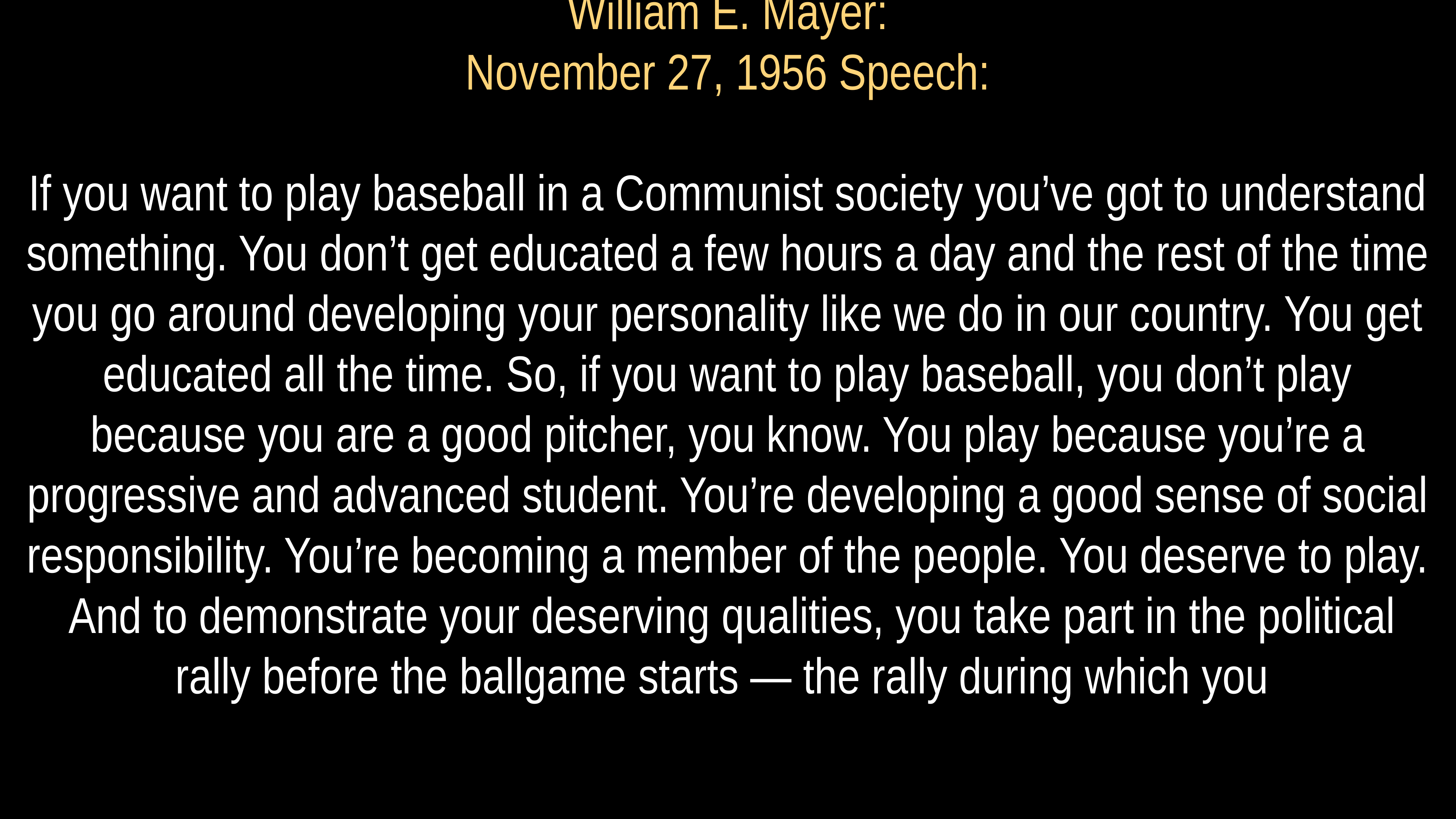

# William E. Mayer:
November 27, 1956 Speech:

If you want to play baseball in a Communist society you’ve got to understand something. You don’t get educated a few hours a day and the rest of the time you go around developing your personality like we do in our country. You get educated all the time. So, if you want to play baseball, you don’t play because you are a good pitcher, you know. You play because you’re a progressive and advanced student. You’re developing a good sense of social responsibility. You’re becoming a member of the people. You deserve to play.  And to demonstrate your deserving qualities, you take part in the political rally before the ballgame starts — the rally during which you